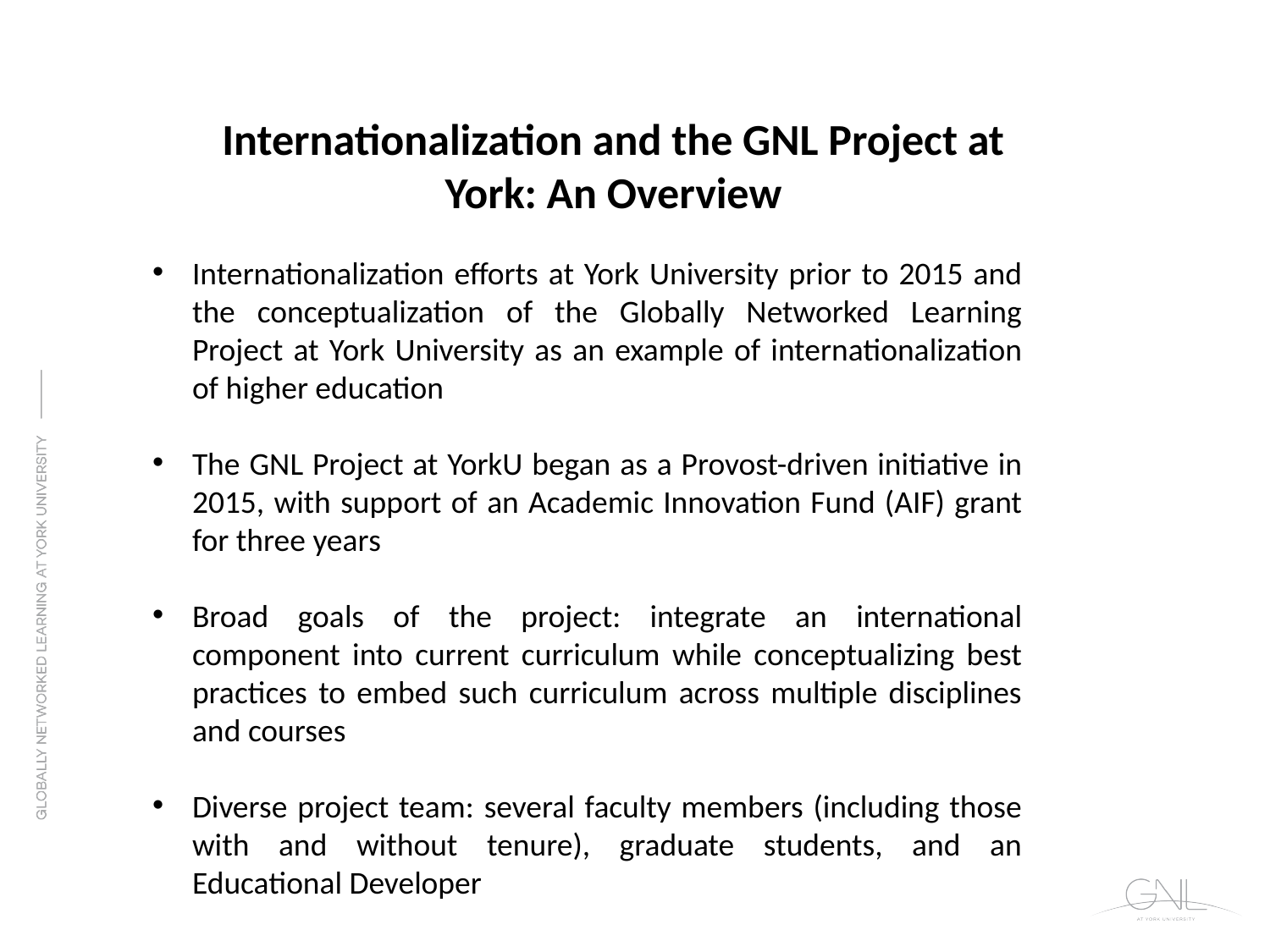

Internationalization and the GNL Project at York: An Overview

Internationalization efforts at York University prior to 2015 and the conceptualization of the Globally Networked Learning Project at York University as an example of internationalization of higher education

The GNL Project at YorkU began as a Provost-driven initiative in 2015, with support of an Academic Innovation Fund (AIF) grant for three years

Broad goals of the project: integrate an international component into current curriculum while conceptualizing best practices to embed such curriculum across multiple disciplines and courses

Diverse project team: several faculty members (including those with and without tenure), graduate students, and an Educational Developer